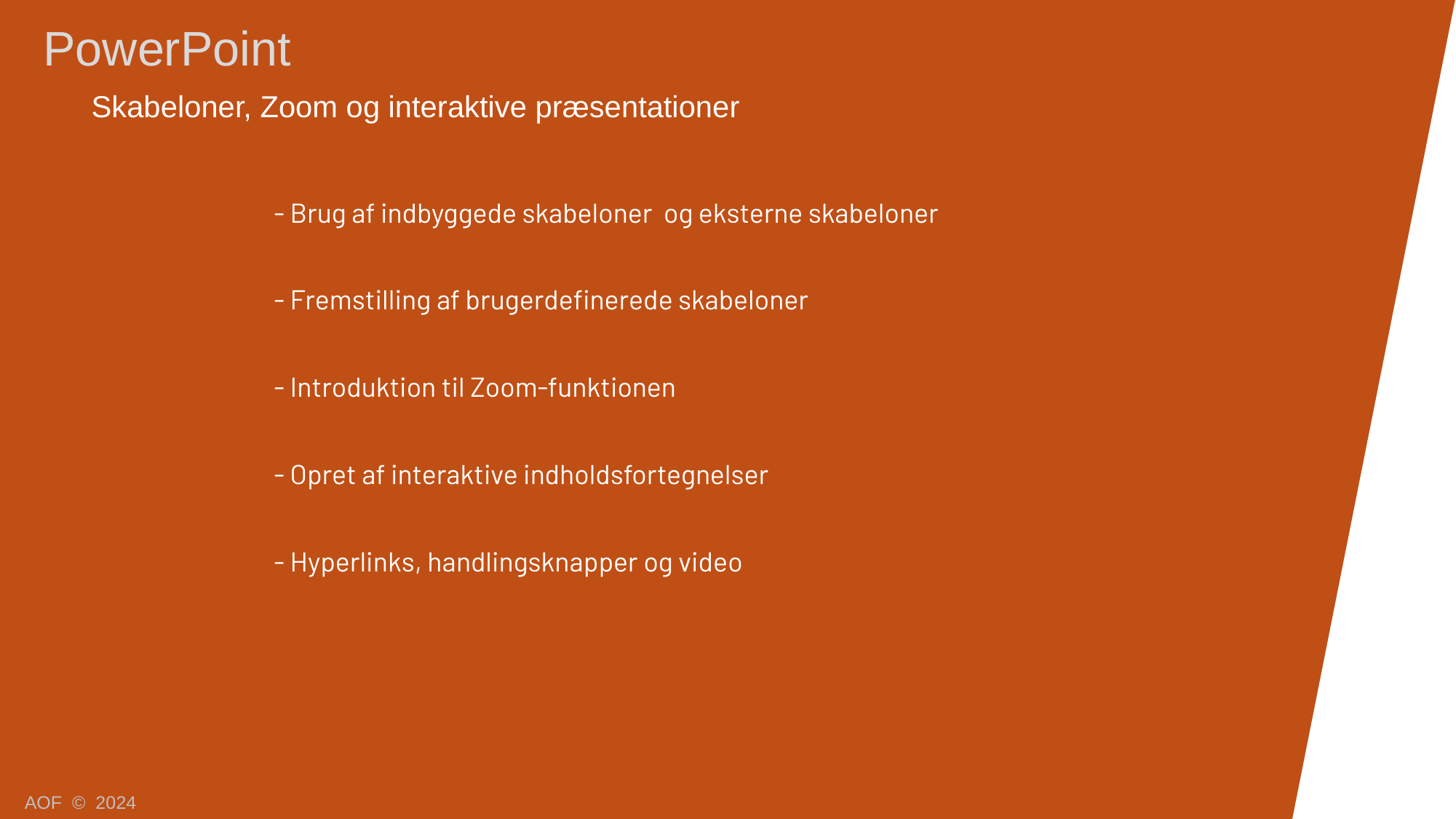

PowerPoint
Skabeloner, Zoom og interaktive præsentationer
- Brug af indbyggede skabeloner  og eksterne skabeloner
- Fremstilling af brugerdefinerede skabeloner
- Introduktion til Zoom-funktionen
- Opret af interaktive indholdsfortegnelser
- Hyperlinks, handlingsknapper og video
AOF  ©  2024